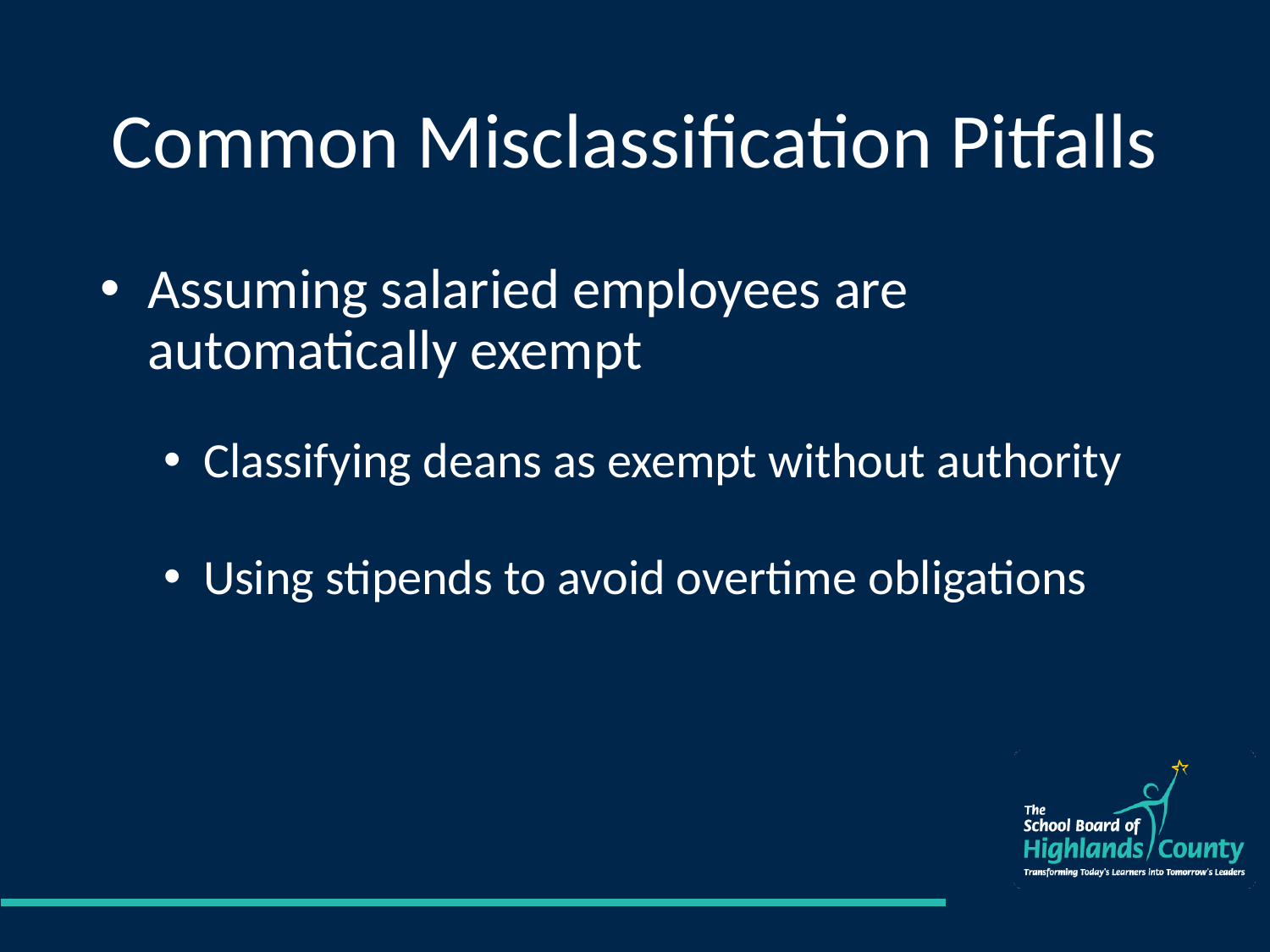

# Common Misclassification Pitfalls
Assuming salaried employees are automatically exempt

Classifying deans as exempt without authority

Using stipends to avoid overtime obligations